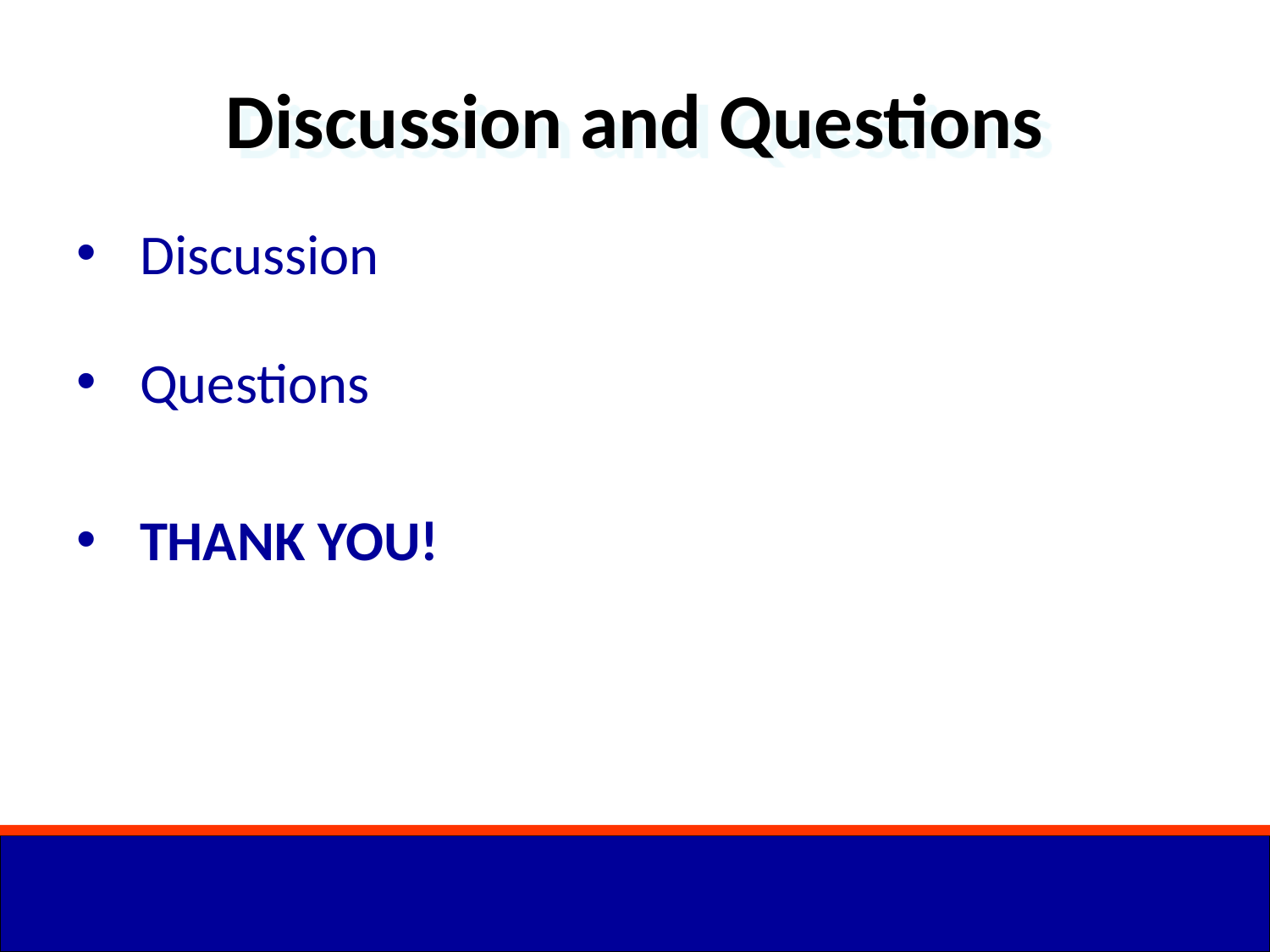

Discussion and Questions
Discussion

Questions

THANK YOU!